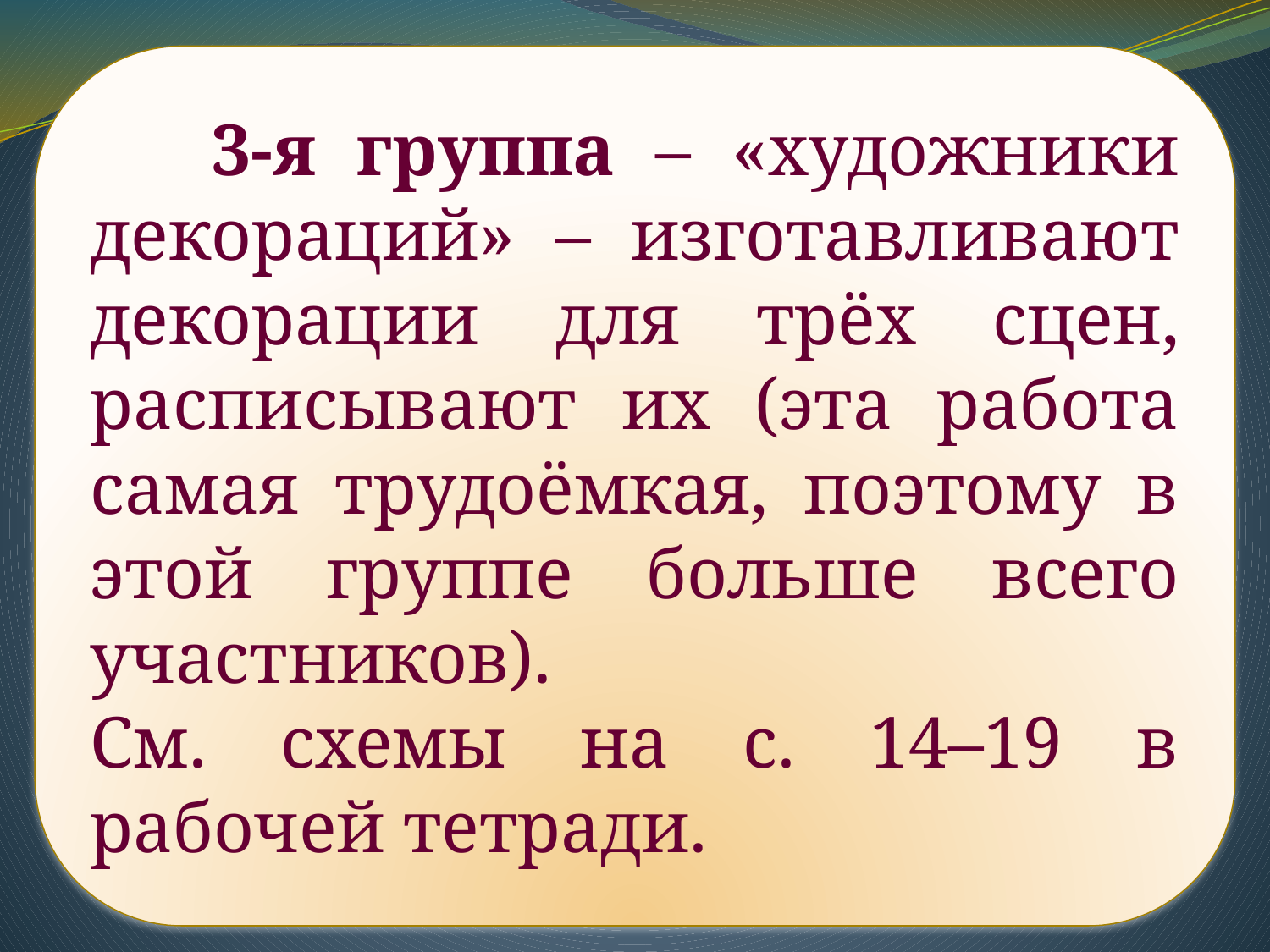

3-я группа – «художники декораций» – изготавливают декорации для трёх сцен, расписывают их (эта работа самая трудоёмкая, поэтому в этой группе больше всего участников).
См. схемы на с. 14–19 в рабочей тетради.
#